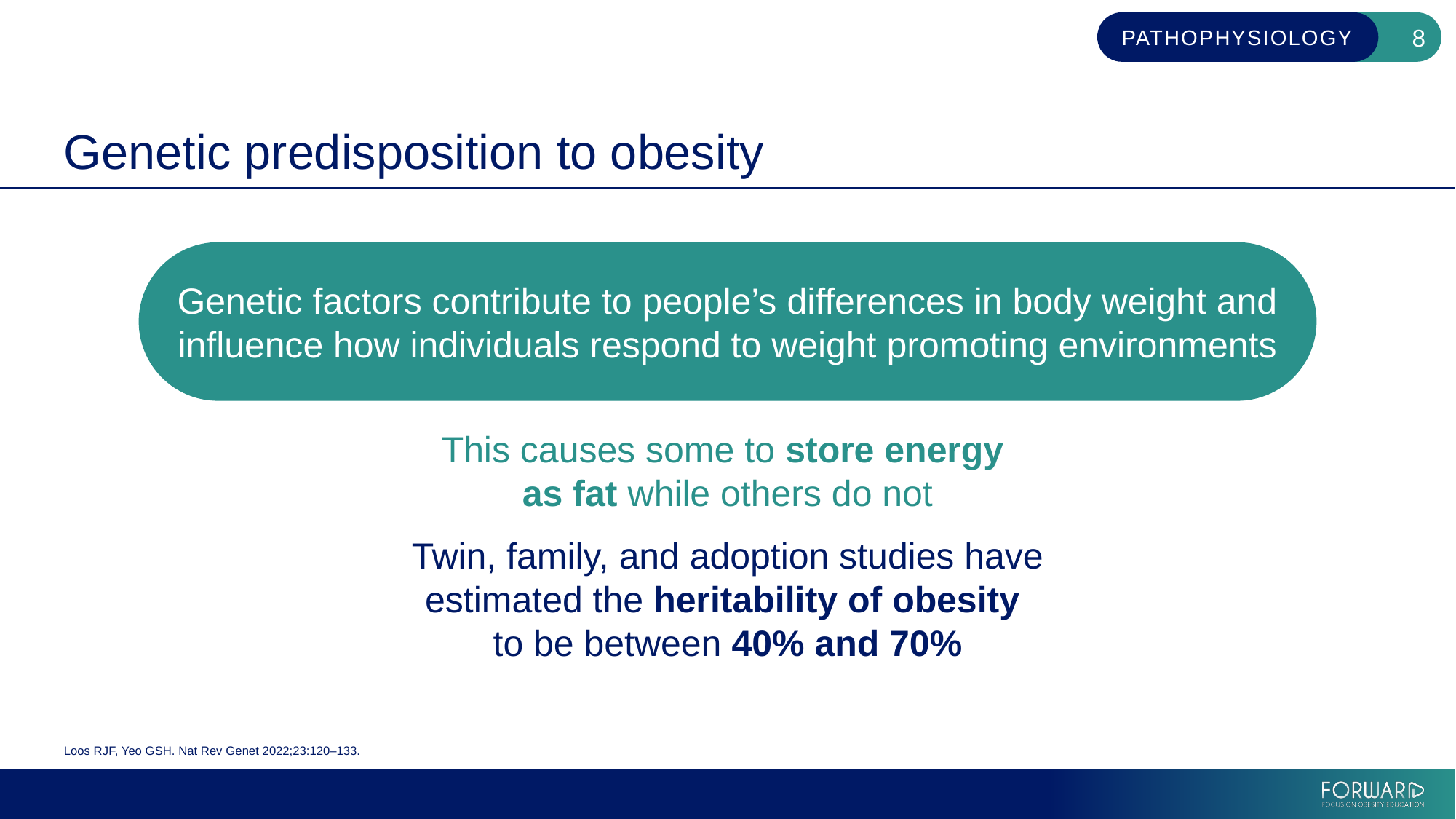

# Genetic predisposition to obesity
Genetic factors contribute to people’s differences in body weight and influence how individuals respond to weight promoting environments
This causes some to store energy
as fat while others do not
Twin, family, and adoption studies have estimated the heritability of obesity
to be between 40% and 70%
Loos RJF, Yeo GSH. Nat Rev Genet 2022;23:120–133.